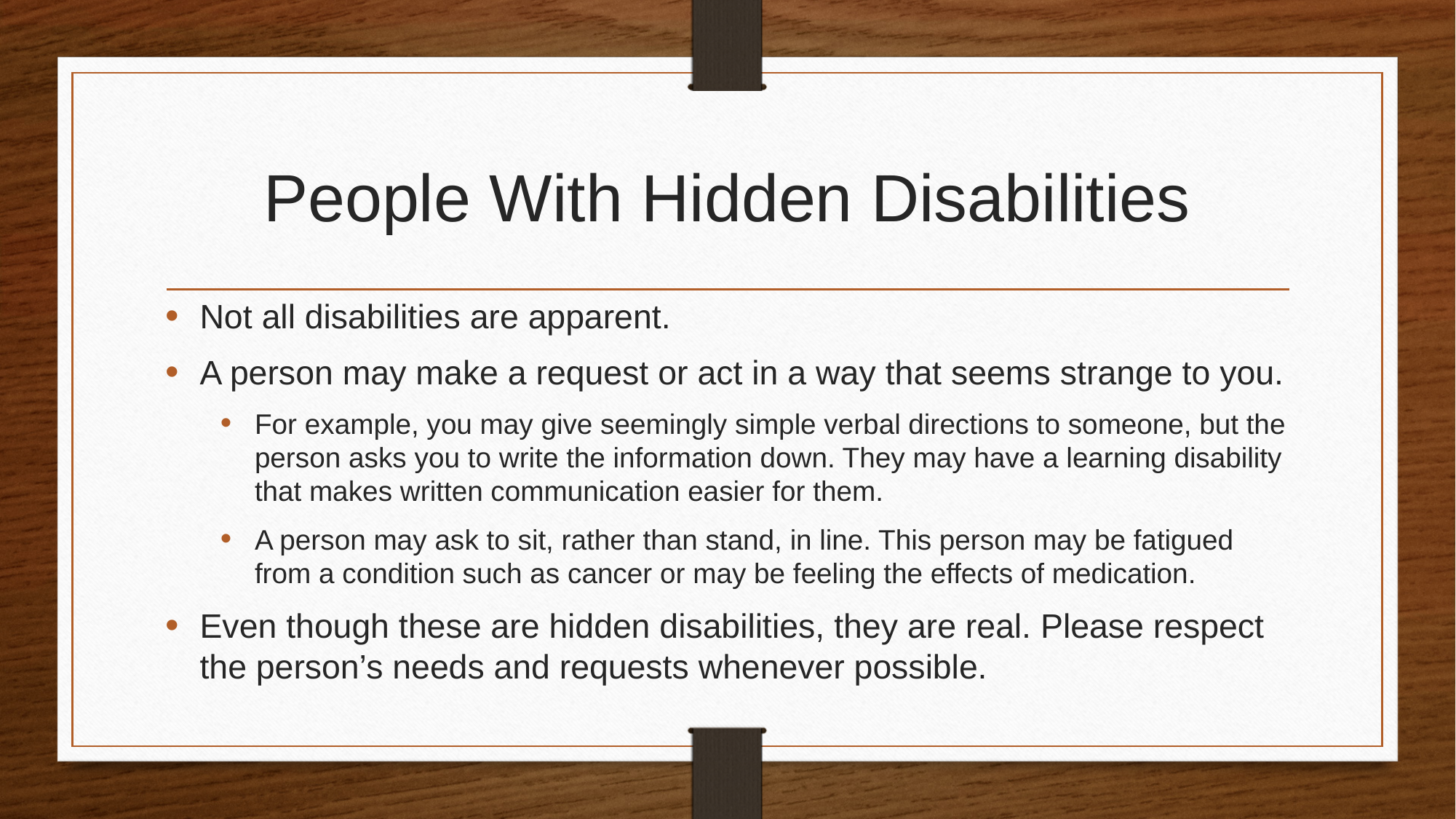

# People With Hidden Disabilities
Not all disabilities are apparent.
A person may make a request or act in a way that seems strange to you.
For example, you may give seemingly simple verbal directions to someone, but the person asks you to write the information down. They may have a learning disability that makes written communication easier for them.
A person may ask to sit, rather than stand, in line. This person may be fatigued from a condition such as cancer or may be feeling the effects of medication.
Even though these are hidden disabilities, they are real. Please respect the person’s needs and requests whenever possible.